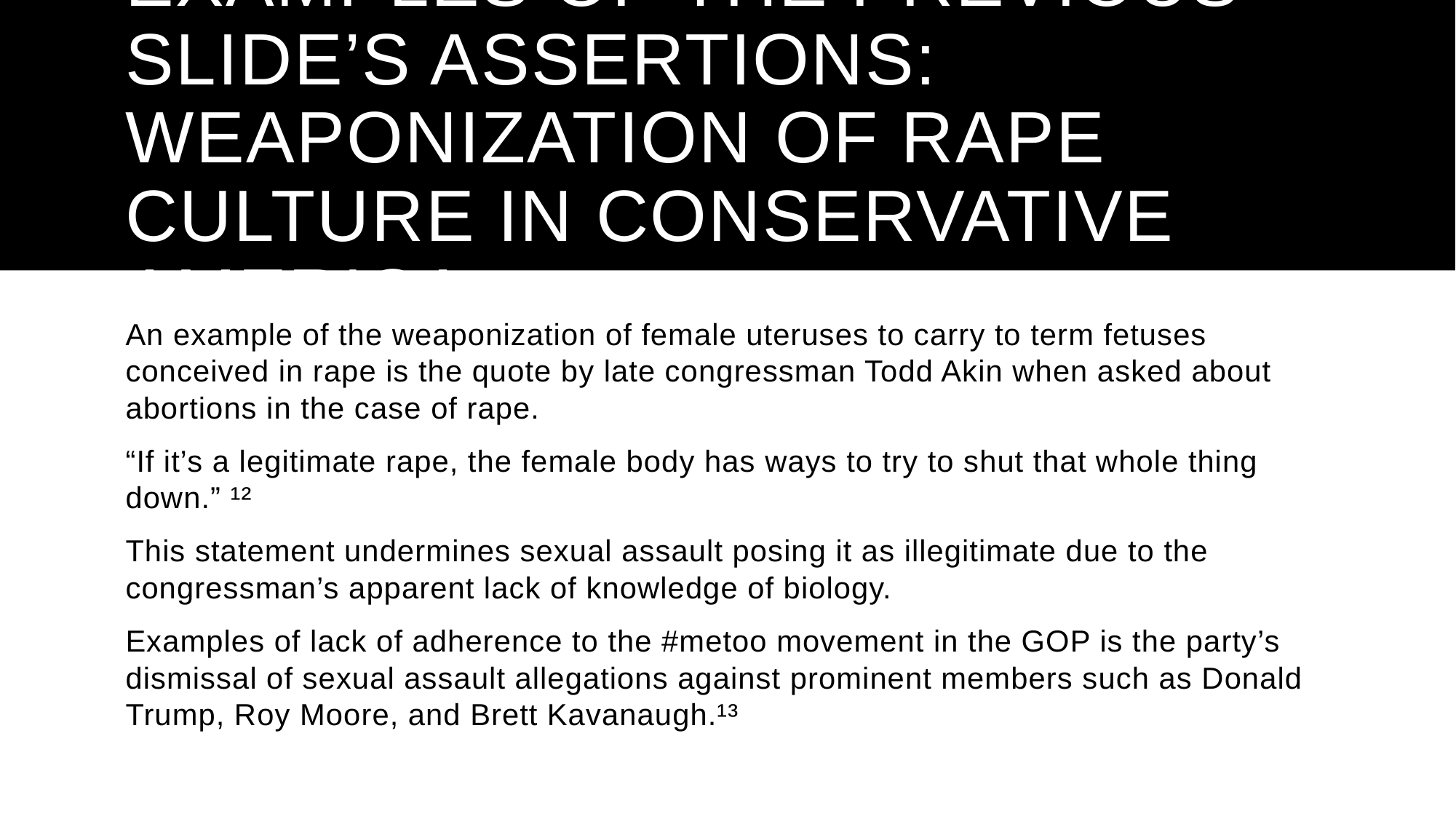

# Examples of the previous slide’s Assertions: Weaponization of Rape Culture in Conservative America
An example of the weaponization of female uteruses to carry to term fetuses conceived in rape is the quote by late congressman Todd Akin when asked about abortions in the case of rape.
“If it’s a legitimate rape, the female body has ways to try to shut that whole thing down.” ¹²
This statement undermines sexual assault posing it as illegitimate due to the congressman’s apparent lack of knowledge of biology.
Examples of lack of adherence to the #metoo movement in the GOP is the party’s dismissal of sexual assault allegations against prominent members such as Donald Trump, Roy Moore, and Brett Kavanaugh.¹³